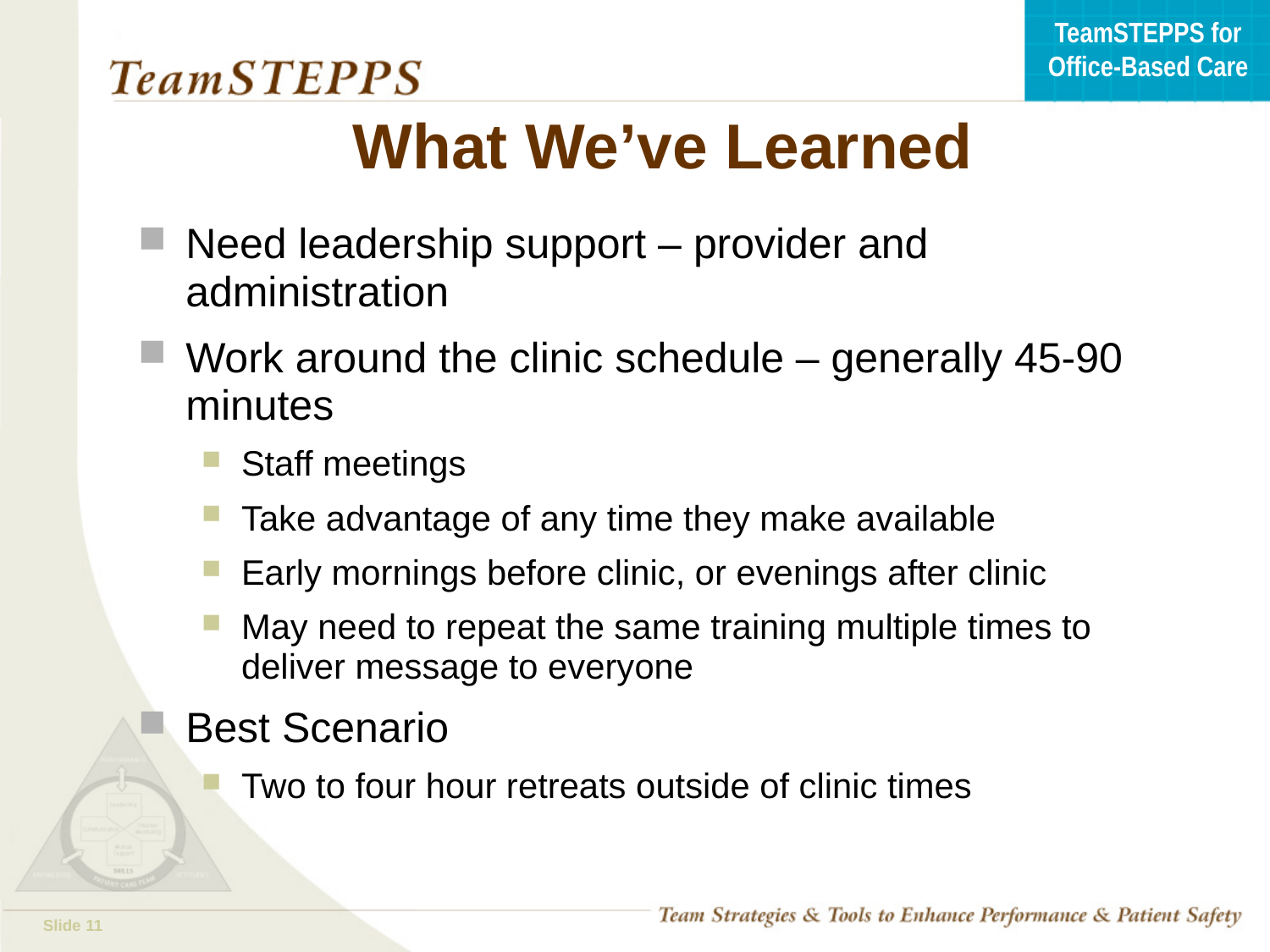

# What We’ve Learned
Need leadership support – provider and administration
Work around the clinic schedule – generally 45-90 minutes
Staff meetings
Take advantage of any time they make available
Early mornings before clinic, or evenings after clinic
May need to repeat the same training multiple times to deliver message to everyone
Best Scenario
Two to four hour retreats outside of clinic times